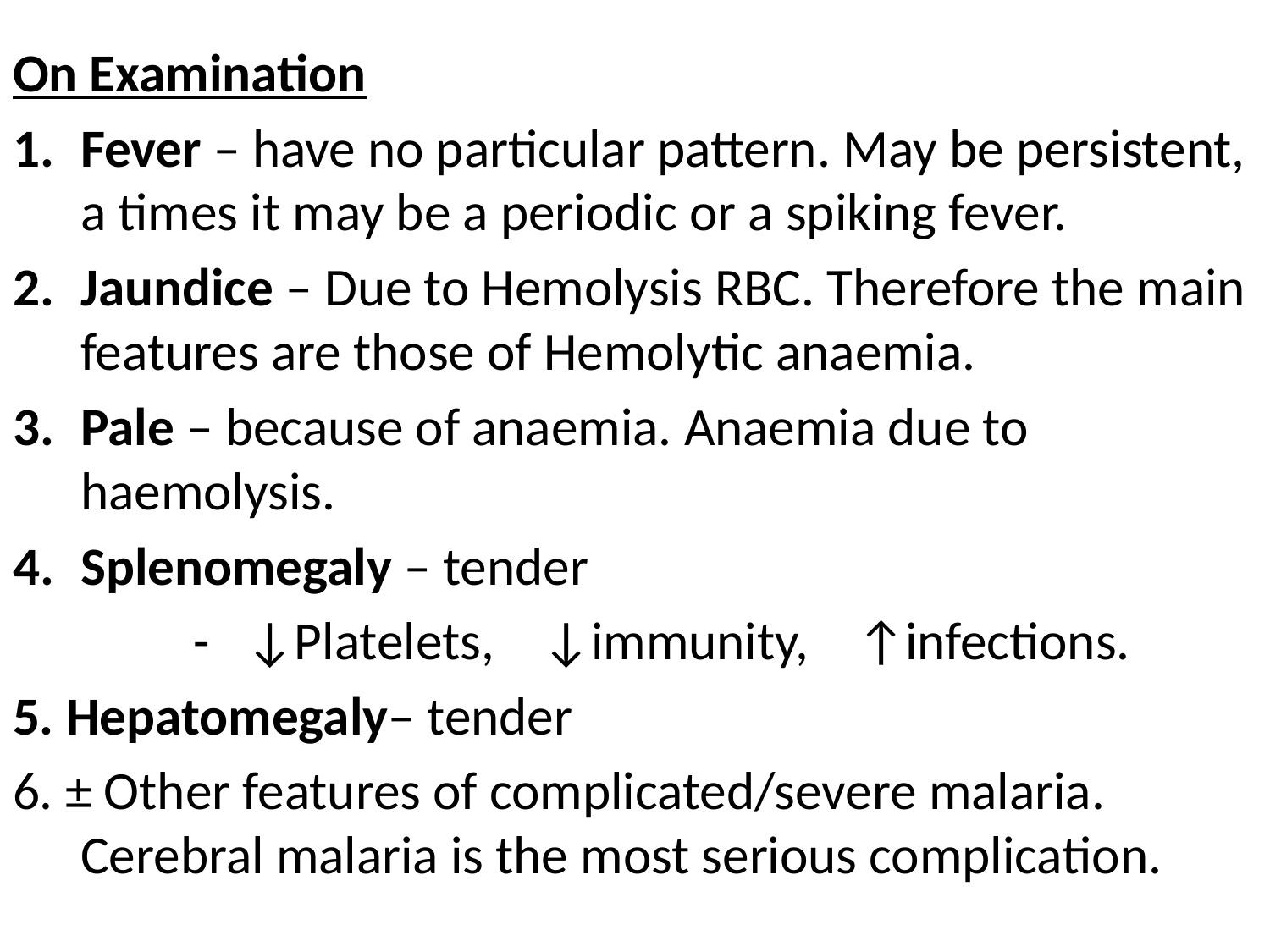

#
On Examination
Fever – have no particular pattern. May be persistent, a times it may be a periodic or a spiking fever.
Jaundice – Due to Hemolysis RBC. Therefore the main features are those of Hemolytic anaemia.
Pale – because of anaemia. Anaemia due to haemolysis.
Splenomegaly – tender
               -   ↓Platelets,    ↓immunity,    ↑infections.
5. Hepatomegaly– tender
6. ± Other features of complicated/severe malaria. Cerebral malaria is the most serious complication.